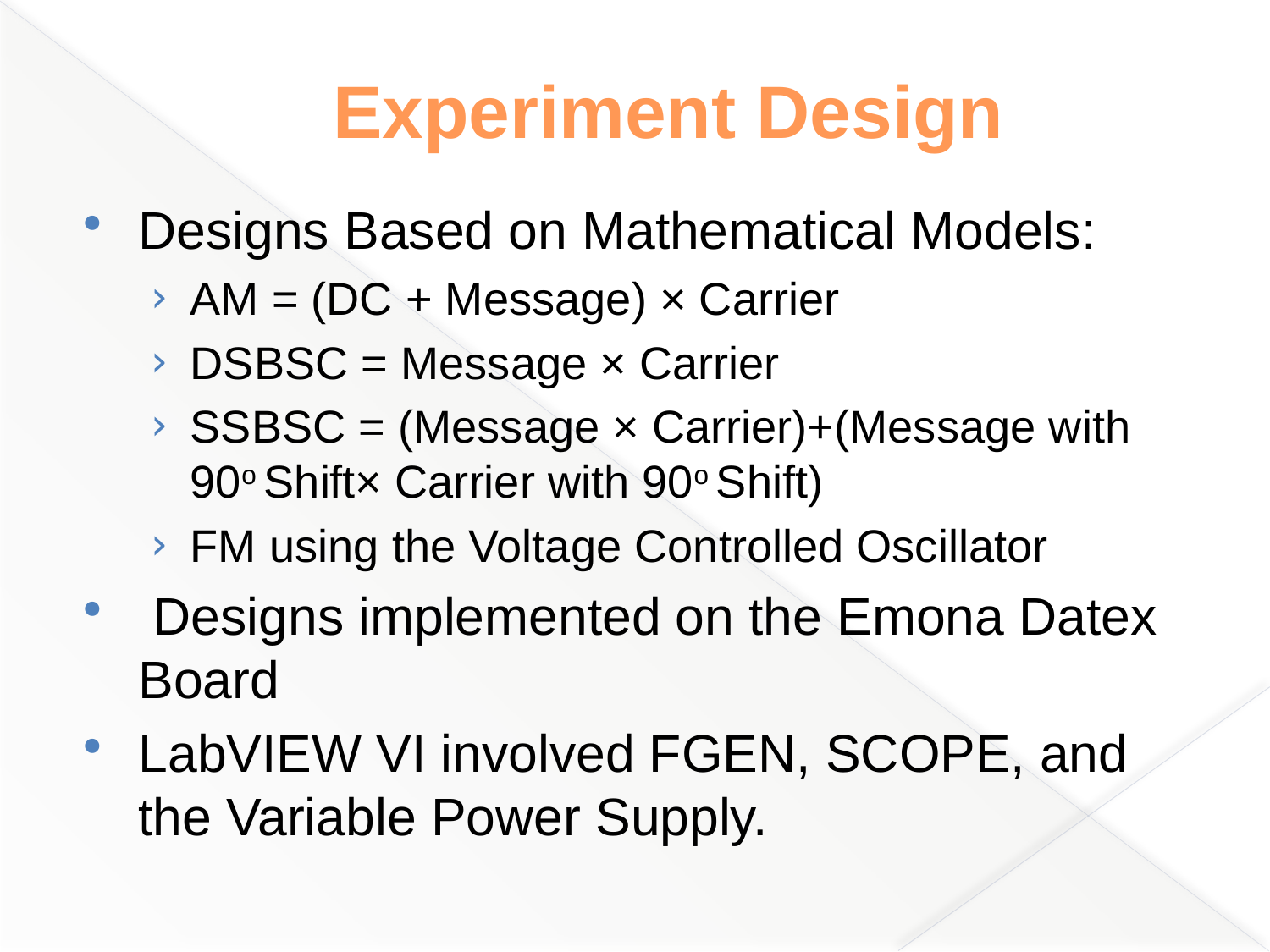

# Experiment Design
Designs Based on Mathematical Models:
AM = (DC + Message) × Carrier
DSBSC = Message × Carrier
SSBSC = (Message × Carrier)+(Message with 90o Shift× Carrier with 90o Shift)
FM using the Voltage Controlled Oscillator
 Designs implemented on the Emona Datex Board
LabVIEW VI involved FGEN, SCOPE, and the Variable Power Supply.